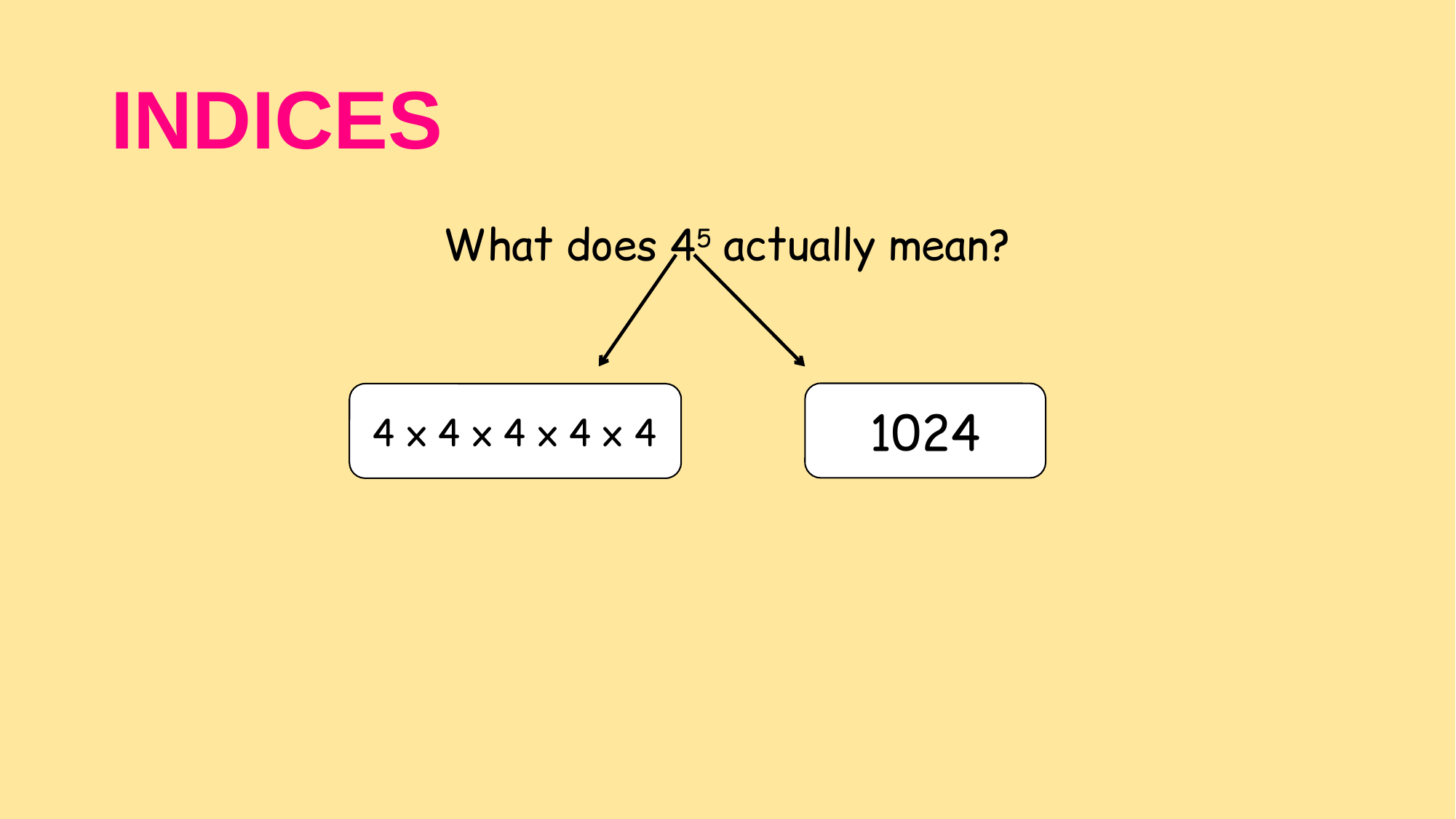

# INDICES
What does 45 actually mean?

1024
4 x 4 x 4 x 4 x 4